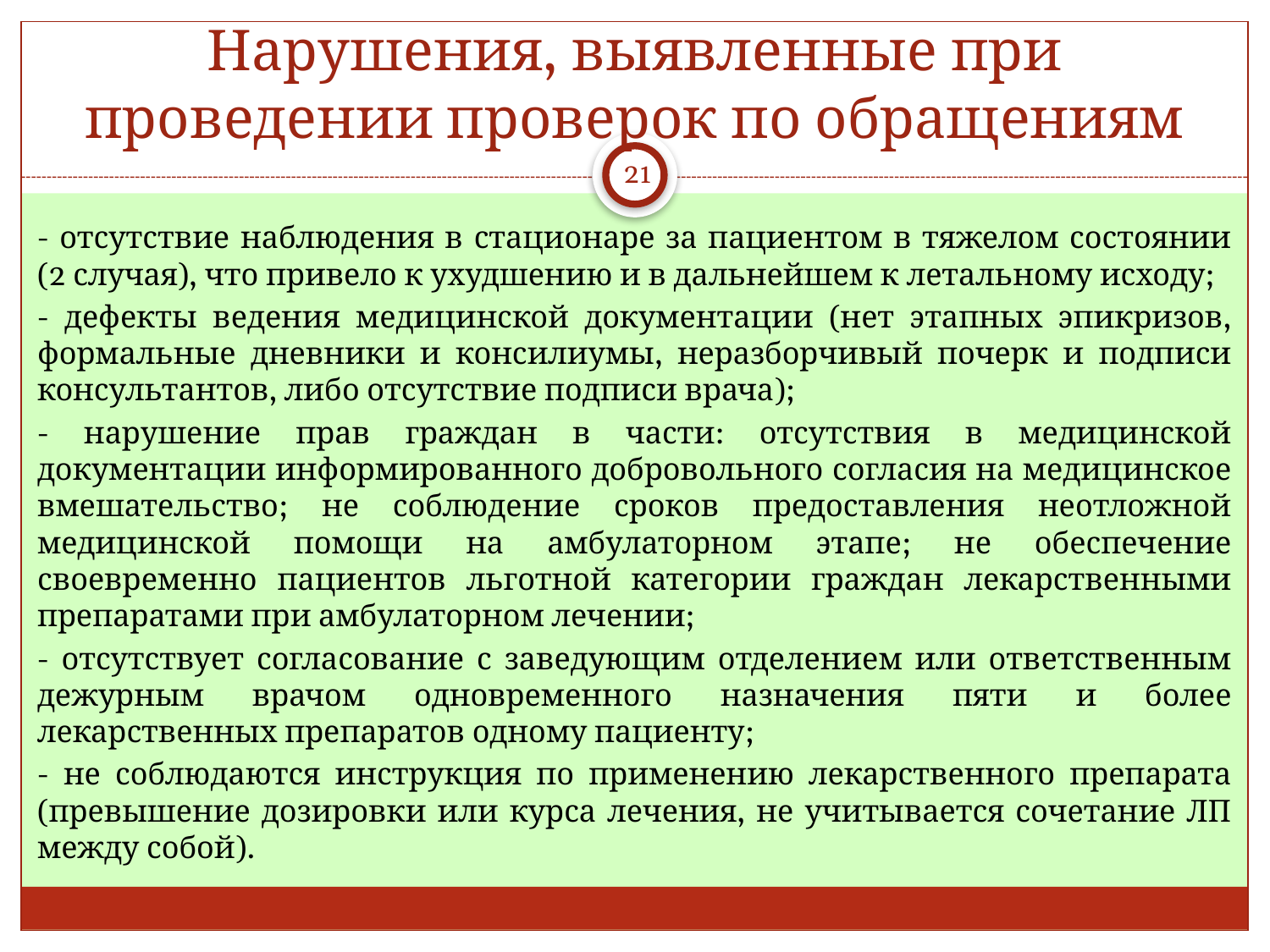

# Нарушения, выявленные при проведении проверок по обращениям
21
- отсутствие наблюдения в стационаре за пациентом в тяжелом состоянии (2 случая), что привело к ухудшению и в дальнейшем к летальному исходу;
- дефекты ведения медицинской документации (нет этапных эпикризов, формальные дневники и консилиумы, неразборчивый почерк и подписи консультантов, либо отсутствие подписи врача);
- нарушение прав граждан в части: отсутствия в медицинской документации информированного добровольного согласия на медицинское вмешательство; не соблюдение сроков предоставления неотложной медицинской помощи на амбулаторном этапе; не обеспечение своевременно пациентов льготной категории граждан лекарственными препаратами при амбулаторном лечении;
- отсутствует согласование с заведующим отделением или ответственным дежурным врачом одновременного назначения пяти и более лекарственных препаратов одному пациенту;
- не соблюдаются инструкция по применению лекарственного препарата (превышение дозировки или курса лечения, не учитывается сочетание ЛП между собой).